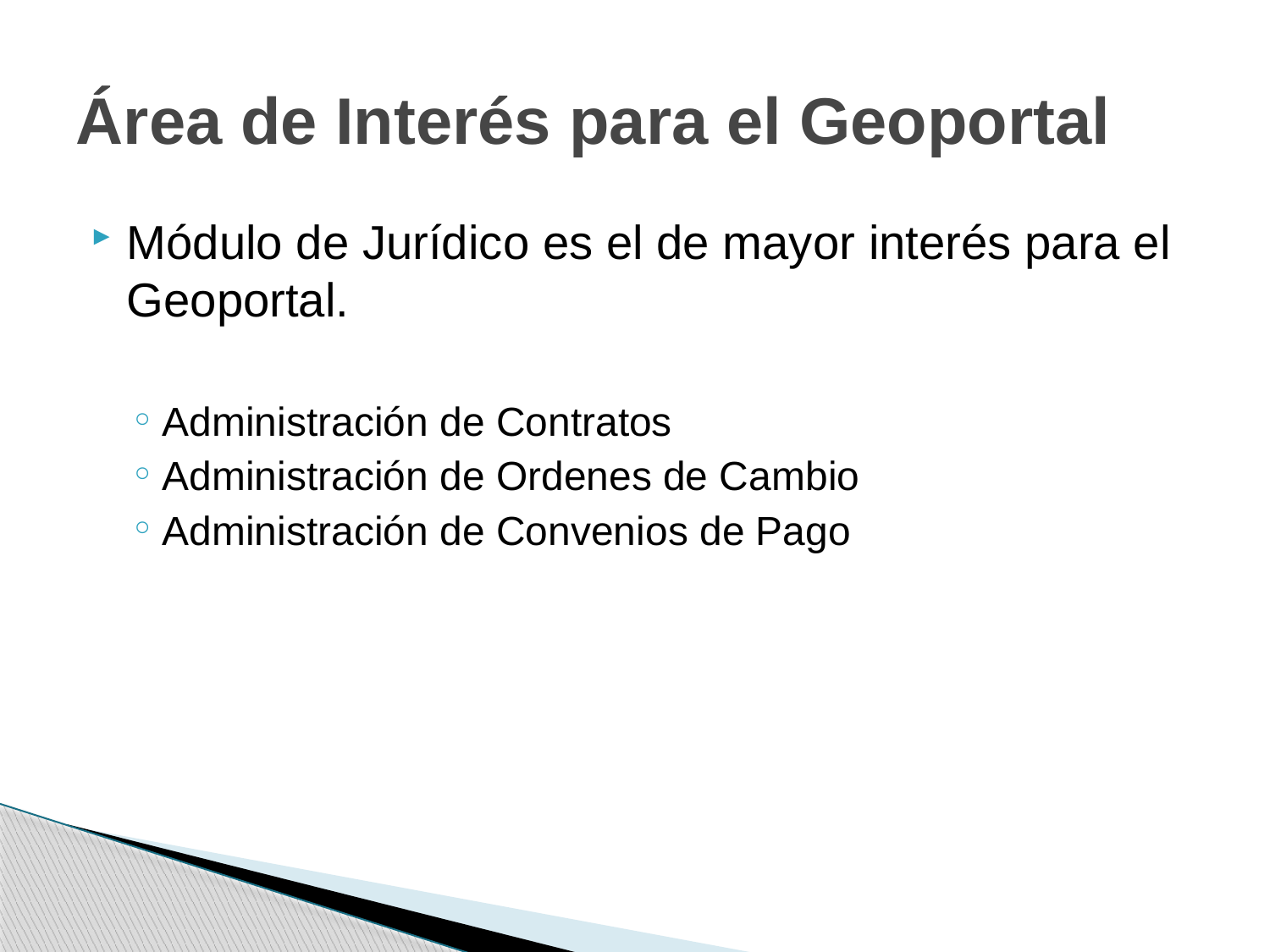

# Área de Interés para el Geoportal
Módulo de Jurídico es el de mayor interés para el Geoportal.

Administración de Contratos
Administración de Ordenes de Cambio
Administración de Convenios de Pago